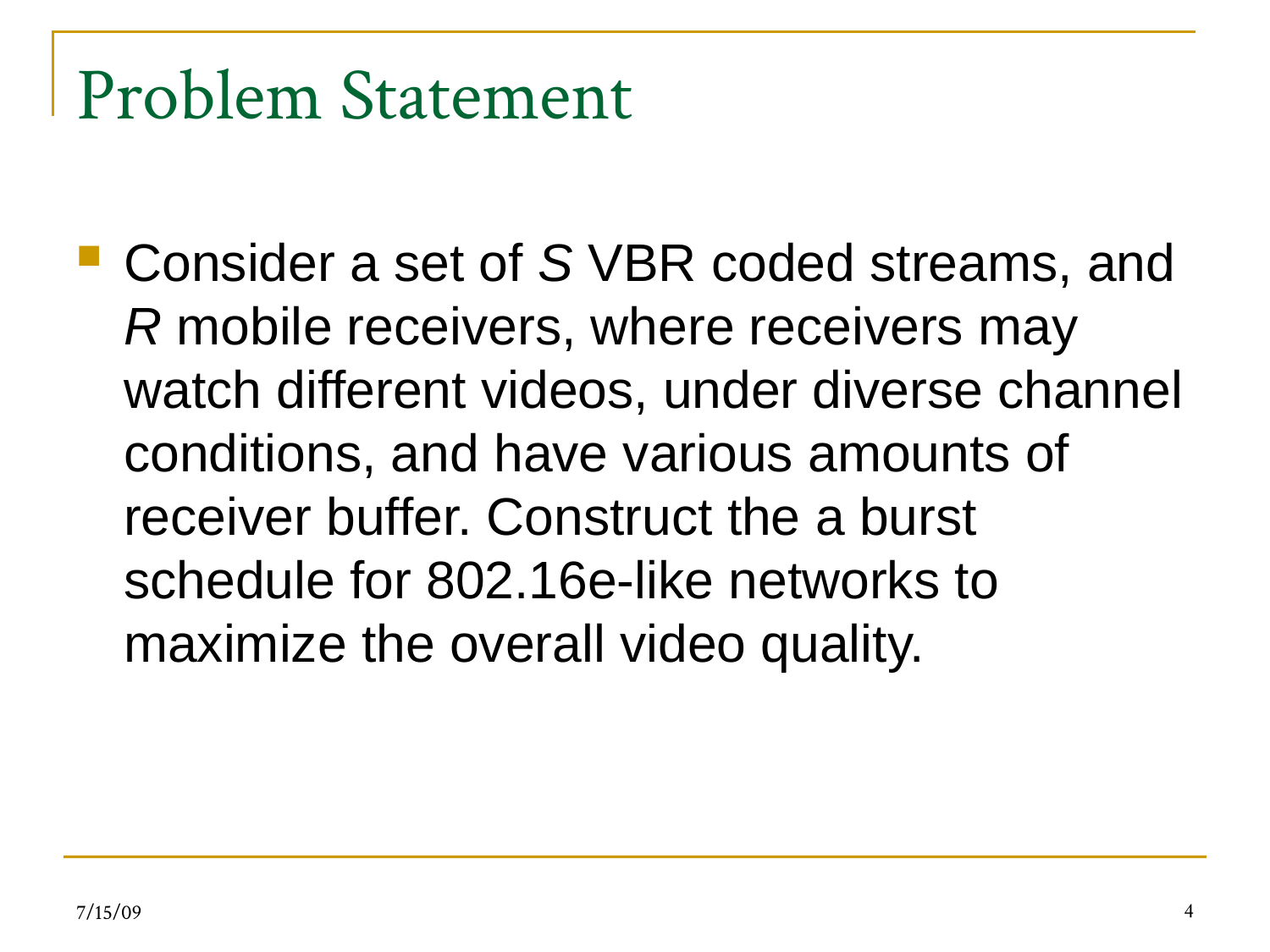

# Problem Statement
Consider a set of S VBR coded streams, and R mobile receivers, where receivers may watch different videos, under diverse channel conditions, and have various amounts of receiver buffer. Construct the a burst schedule for 802.16e-like networks to maximize the overall video quality.
7/15/09
4